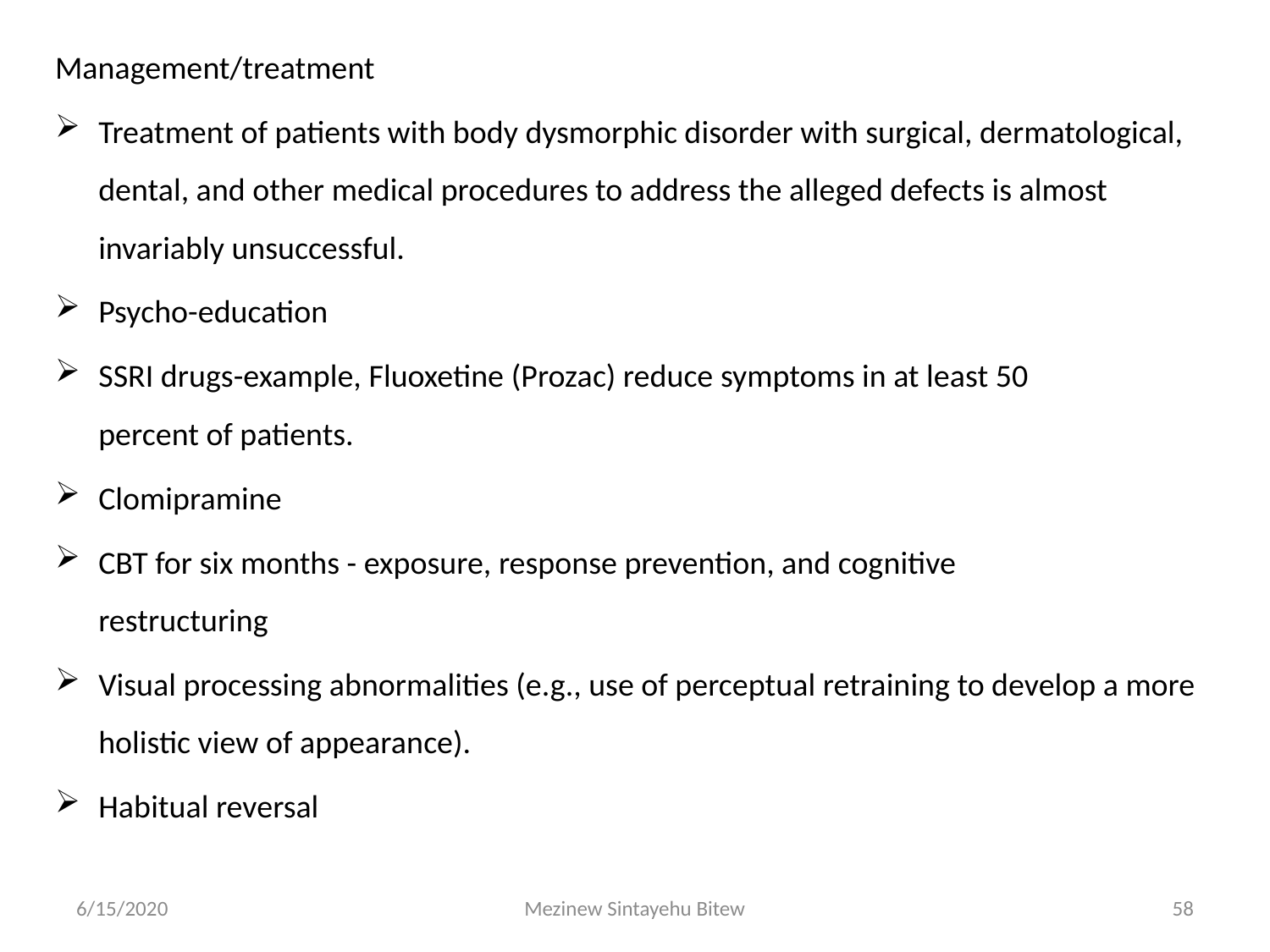

Management/treatment
Treatment of patients with body dysmorphic disorder with surgical, dermatological, dental, and other medical procedures to address the alleged defects is almost invariably unsuccessful.
Psycho-education
SSRI drugs-example, Fluoxetine (Prozac) reduce symptoms in at least 50
percent of patients.
Clomipramine
CBT for six months - exposure, response prevention, and cognitive
restructuring
Visual processing abnormalities (e.g., use of perceptual retraining to develop a more holistic view of appearance).
Habitual reversal

6/15/2020
Mezinew Sintayehu Bitew
58